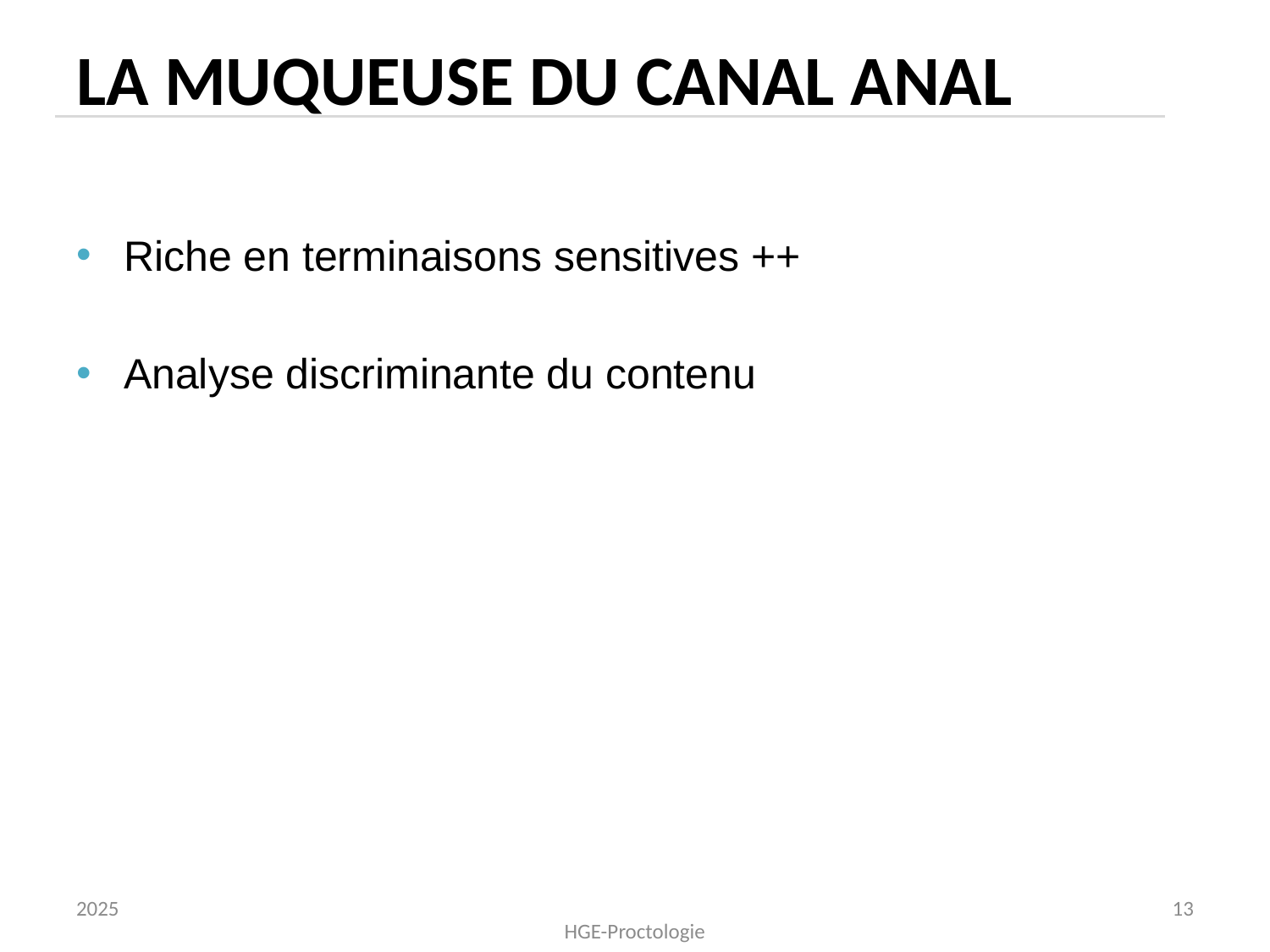

# La muqueuse du canal anal
Riche en terminaisons sensitives ++

Analyse discriminante du contenu

2025
13
HGE-Proctologie